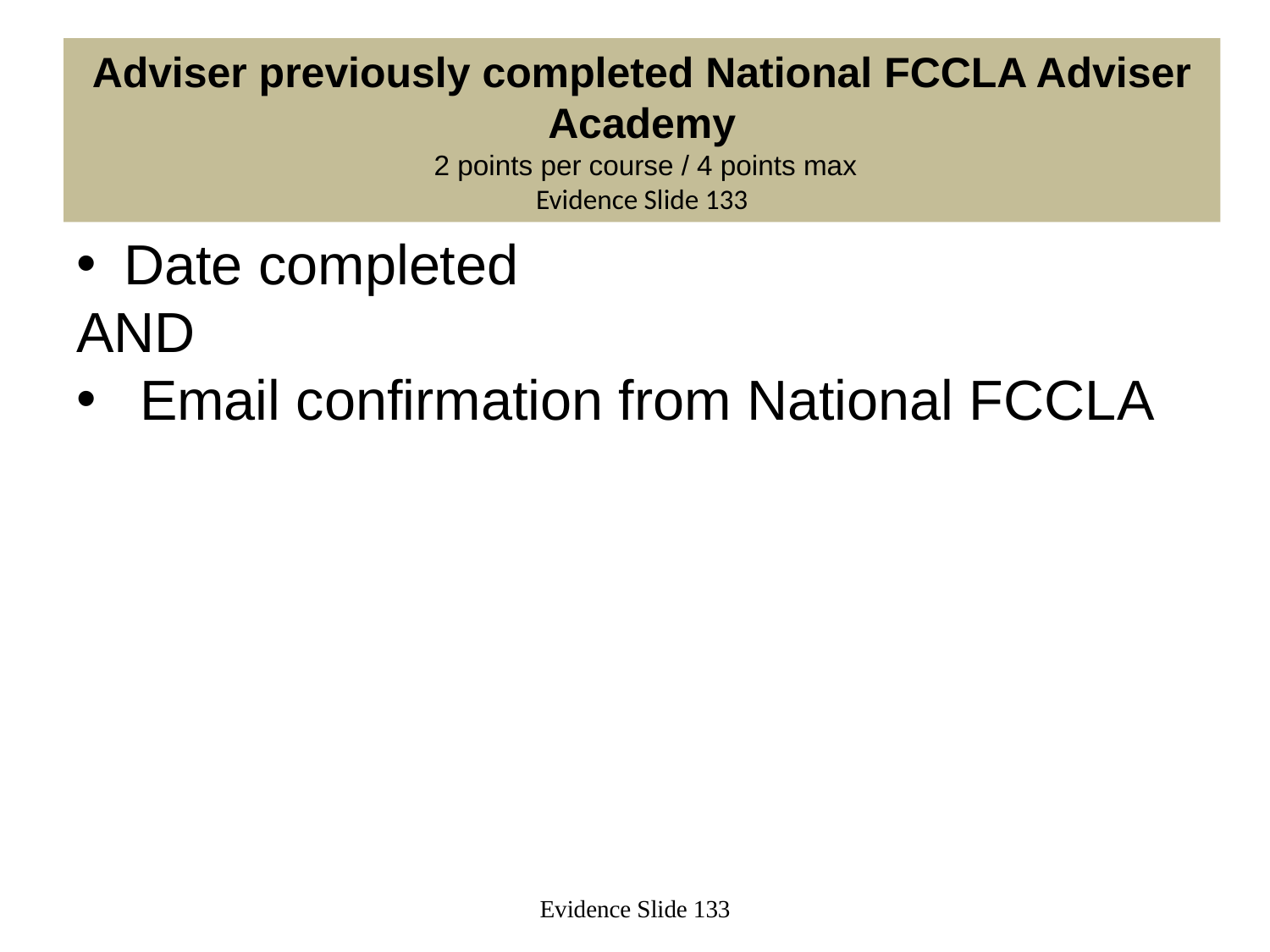

# Adviser previously completed National FCCLA Adviser Academy 2 points per course / 4 points max Evidence Slide 133
Date completed
AND
Email confirmation from National FCCLA
Evidence Slide 133